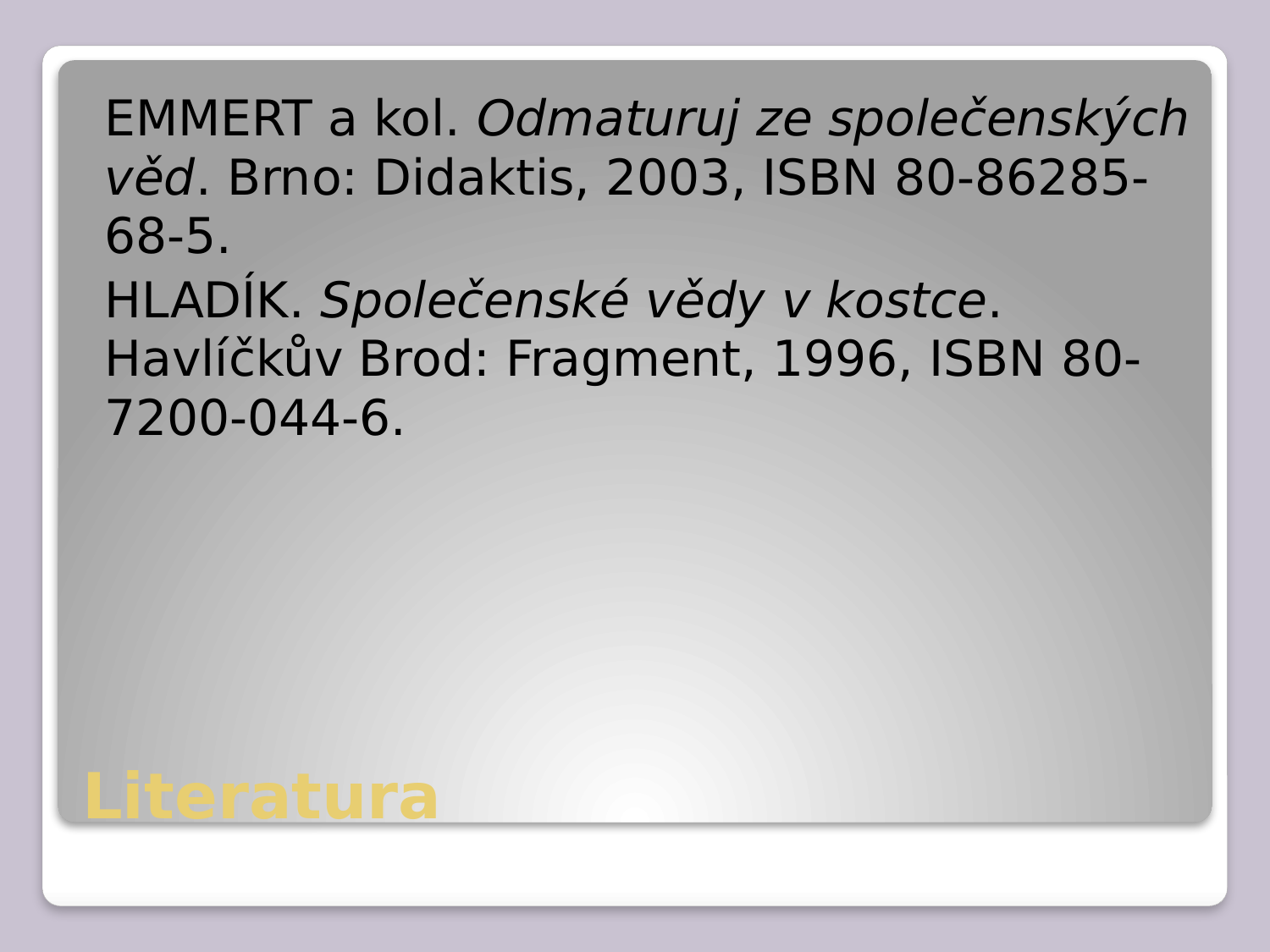

EMMERT a kol. Odmaturuj ze společenských věd. Brno: Didaktis, 2003, ISBN 80-86285-68-5.
HLADÍK. Společenské vědy v kostce. Havlíčkův Brod: Fragment, 1996, ISBN 80-7200-044-6.

# Literatura